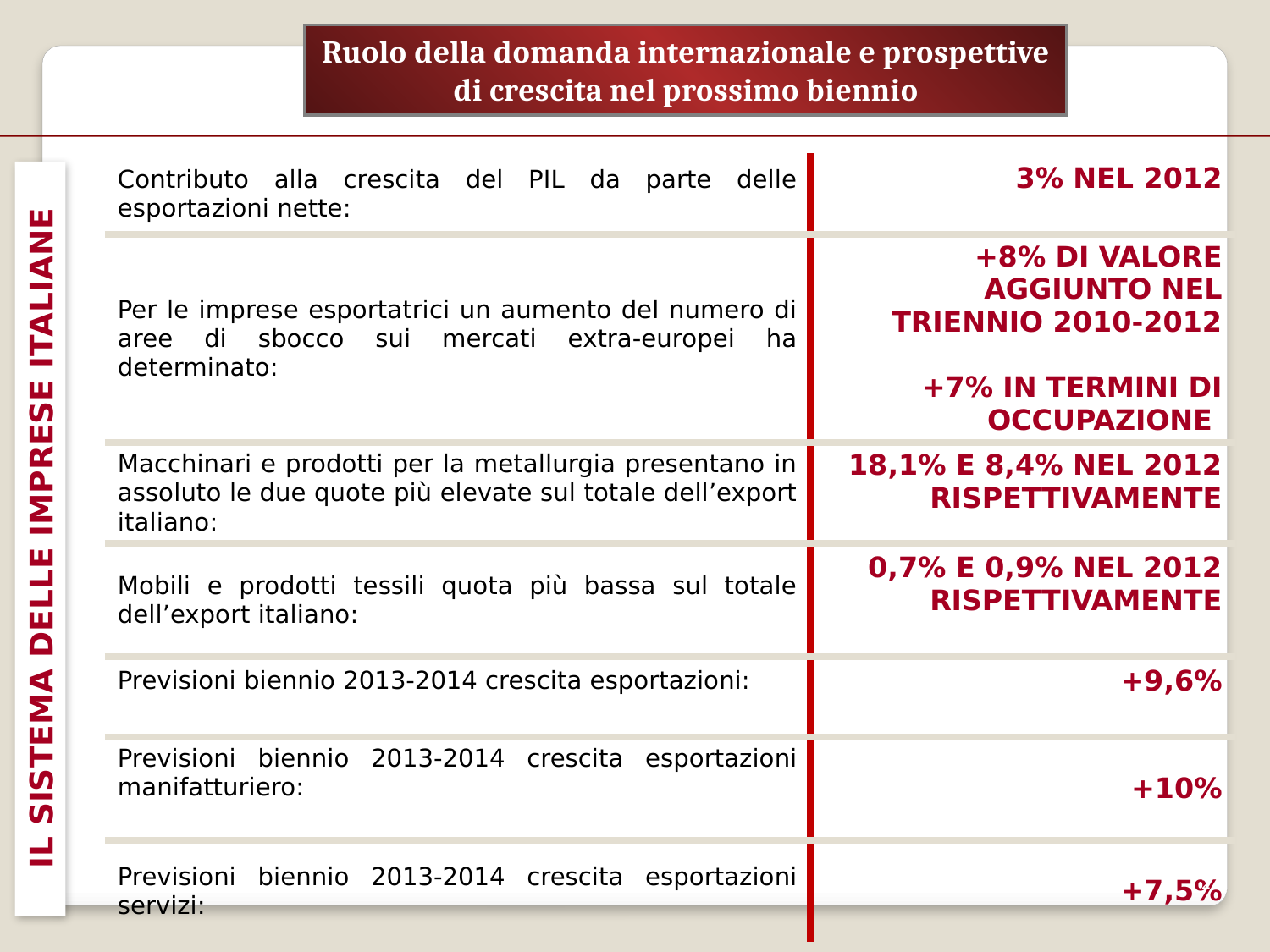

Ruolo della domanda internazionale e prospettive
di crescita nel prossimo biennio

| Contributo alla crescita del PIL da parte delle esportazioni nette: | 3% nel 2012 |
| --- | --- |
| Per le imprese esportatrici un aumento del numero di aree di sbocco sui mercati extra-europei ha determinato: | +8% di Valore aggiunto nel triennio 2010-2012 +7% in termini di occupazione |
| Macchinari e prodotti per la metallurgia presentano in assoluto le due quote più elevate sul totale dell’export italiano: | 18,1% e 8,4% nel 2012 rispettivamente |
| Mobili e prodotti tessili quota più bassa sul totale dell’export italiano: | 0,7% e 0,9% nel 2012 rispettivamente |
| Previsioni biennio 2013-2014 crescita esportazioni: | +9,6% |
| Previsioni biennio 2013-2014 crescita esportazioni manifatturiero: | +10% |
| Previsioni biennio 2013-2014 crescita esportazioni servizi: | +7,5% |

IL SISTEMA DELLE IMPRESE ITALIANE
2